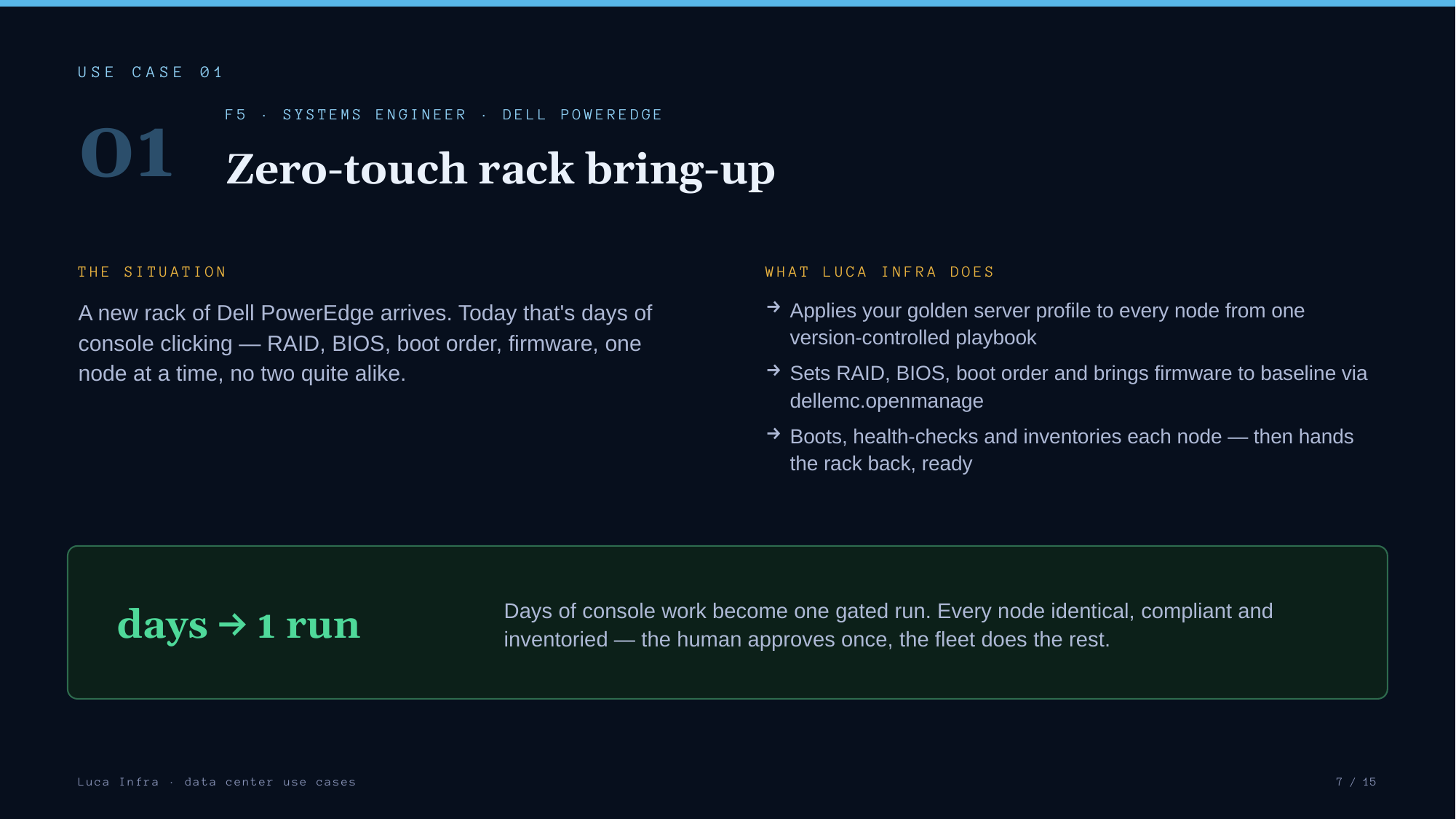

USE CASE 01
01
F5 · SYSTEMS ENGINEER · DELL POWEREDGE
Zero-touch rack bring-up
THE SITUATION
WHAT LUCA INFRA DOES
A new rack of Dell PowerEdge arrives. Today that's days of console clicking — RAID, BIOS, boot order, firmware, one node at a time, no two quite alike.
Applies your golden server profile to every node from one version-controlled playbook
Sets RAID, BIOS, boot order and brings firmware to baseline via dellemc.openmanage
Boots, health-checks and inventories each node — then hands the rack back, ready

days → 1 run
Days of console work become one gated run. Every node identical, compliant and inventoried — the human approves once, the fleet does the rest.
Luca Infra · data center use cases
7 / 15